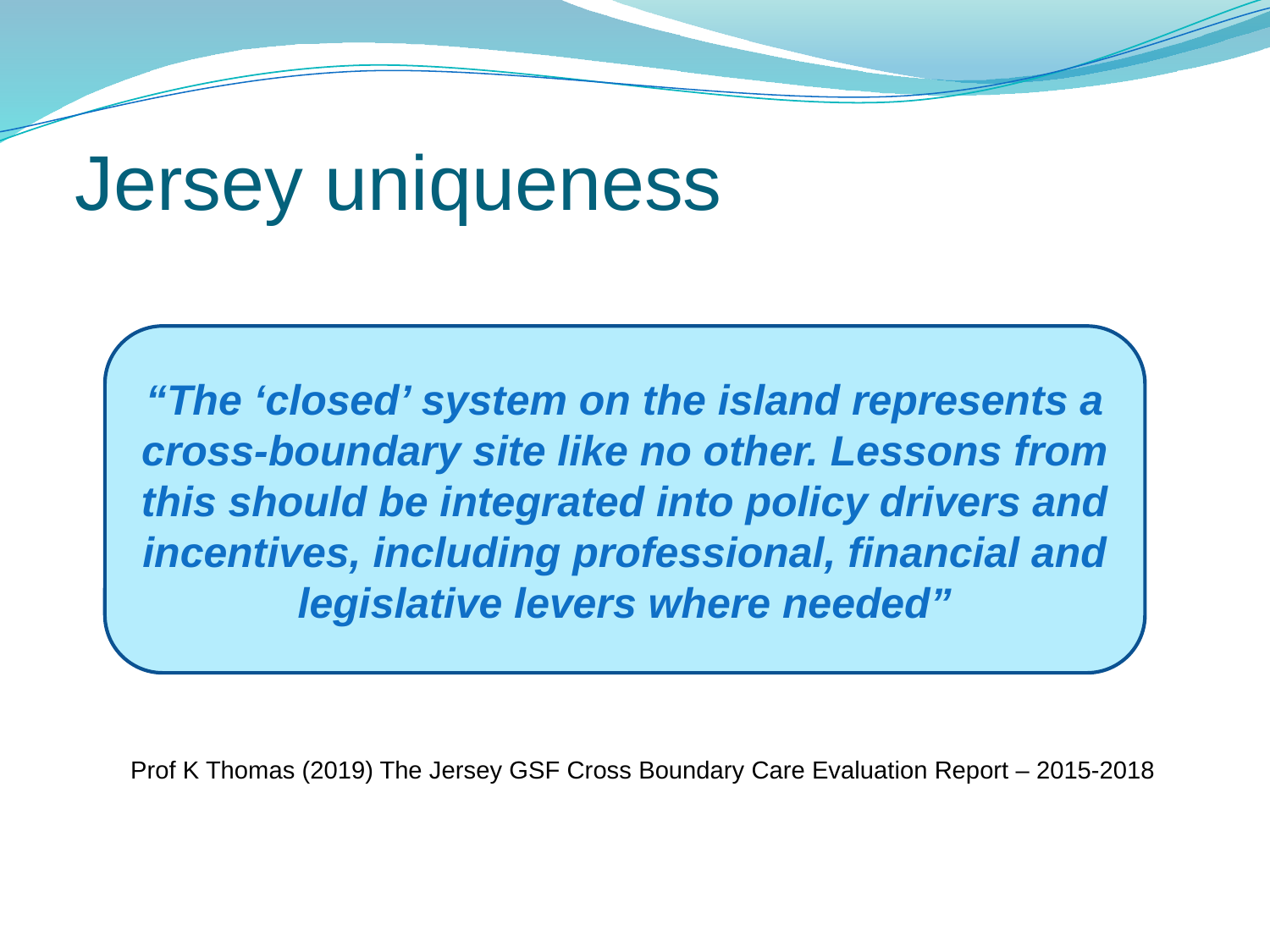

# Jersey uniqueness

   Prof K Thomas (2019) The Jersey GSF Cross Boundary Care Evaluation Report – 2015-2018
“The ‘closed’ system on the island represents a cross-boundary site like no other. Lessons from this should be integrated into policy drivers and incentives, including professional, financial and legislative levers where needed”